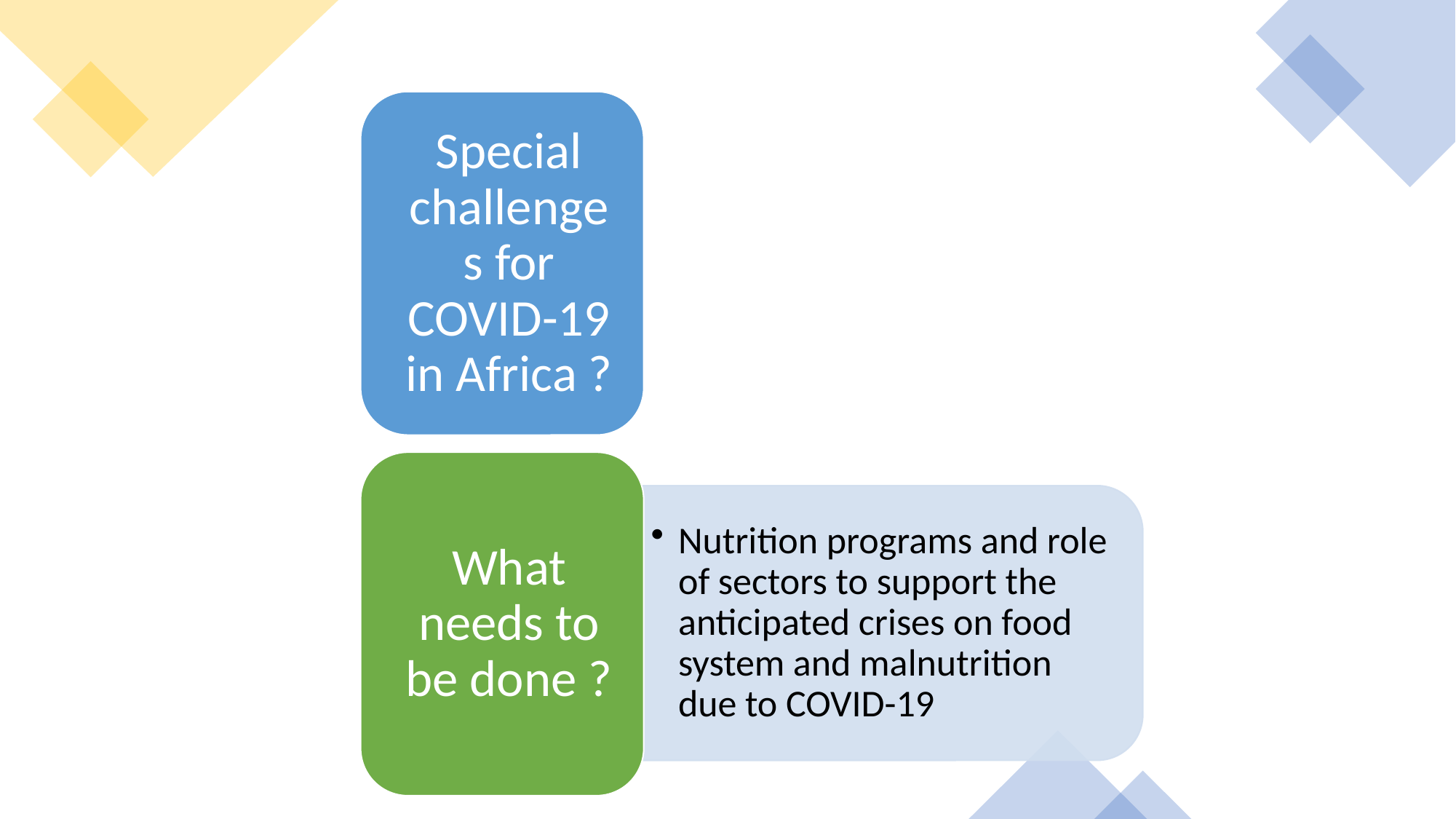

Special challenges for COVID-19 in Africa ?
Nutrition programs and role of sectors to support the anticipated crises on food system and malnutrition due to COVID-19
What needs to be done ?